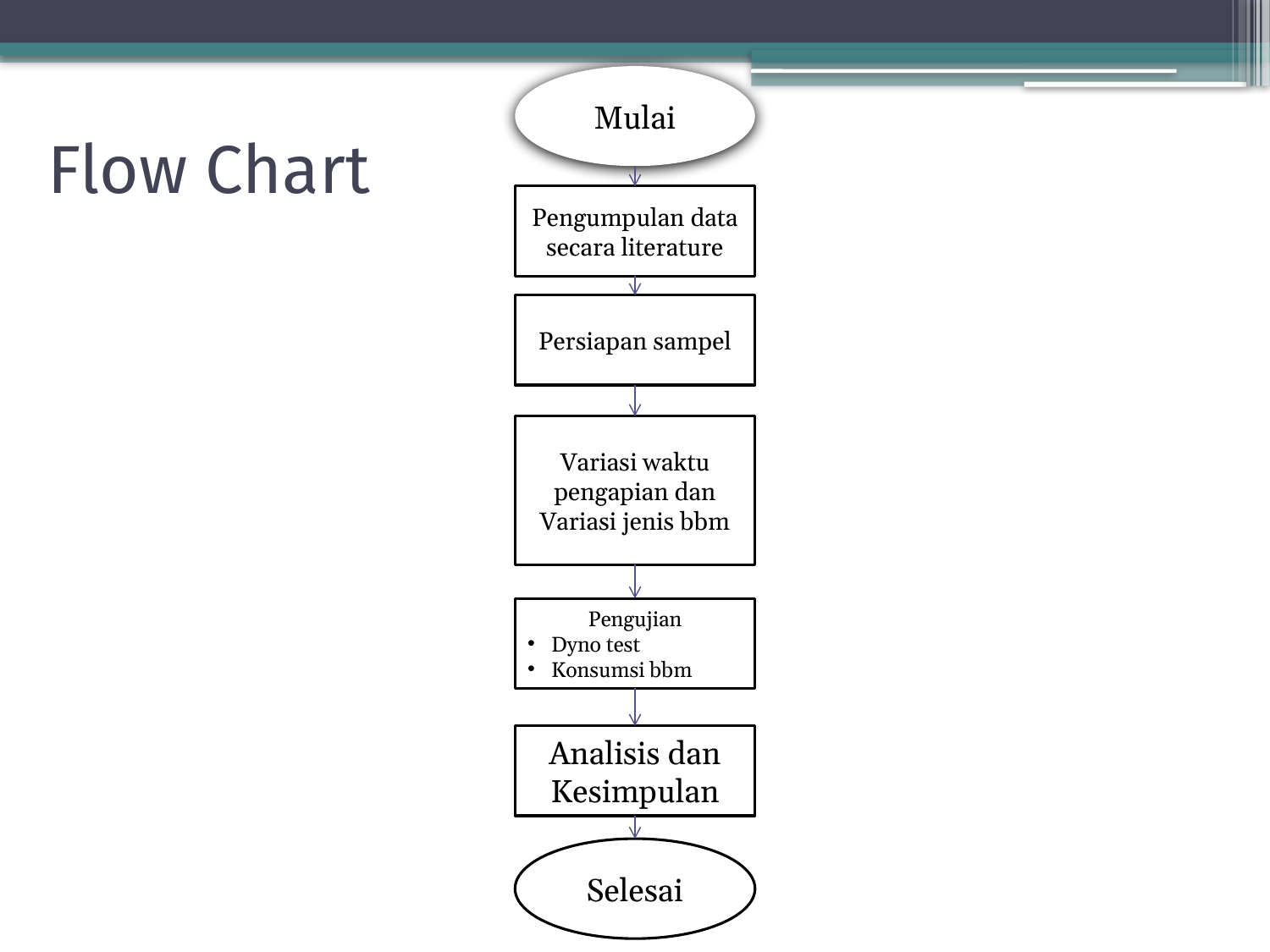

Mulai
# Flow Chart
Pengumpulan data secara literature
Persiapan sampel
Variasi waktu pengapian dan Variasi jenis bbm
Pengujian
Dyno test
Konsumsi bbm
Analisis dan Kesimpulan
Selesai